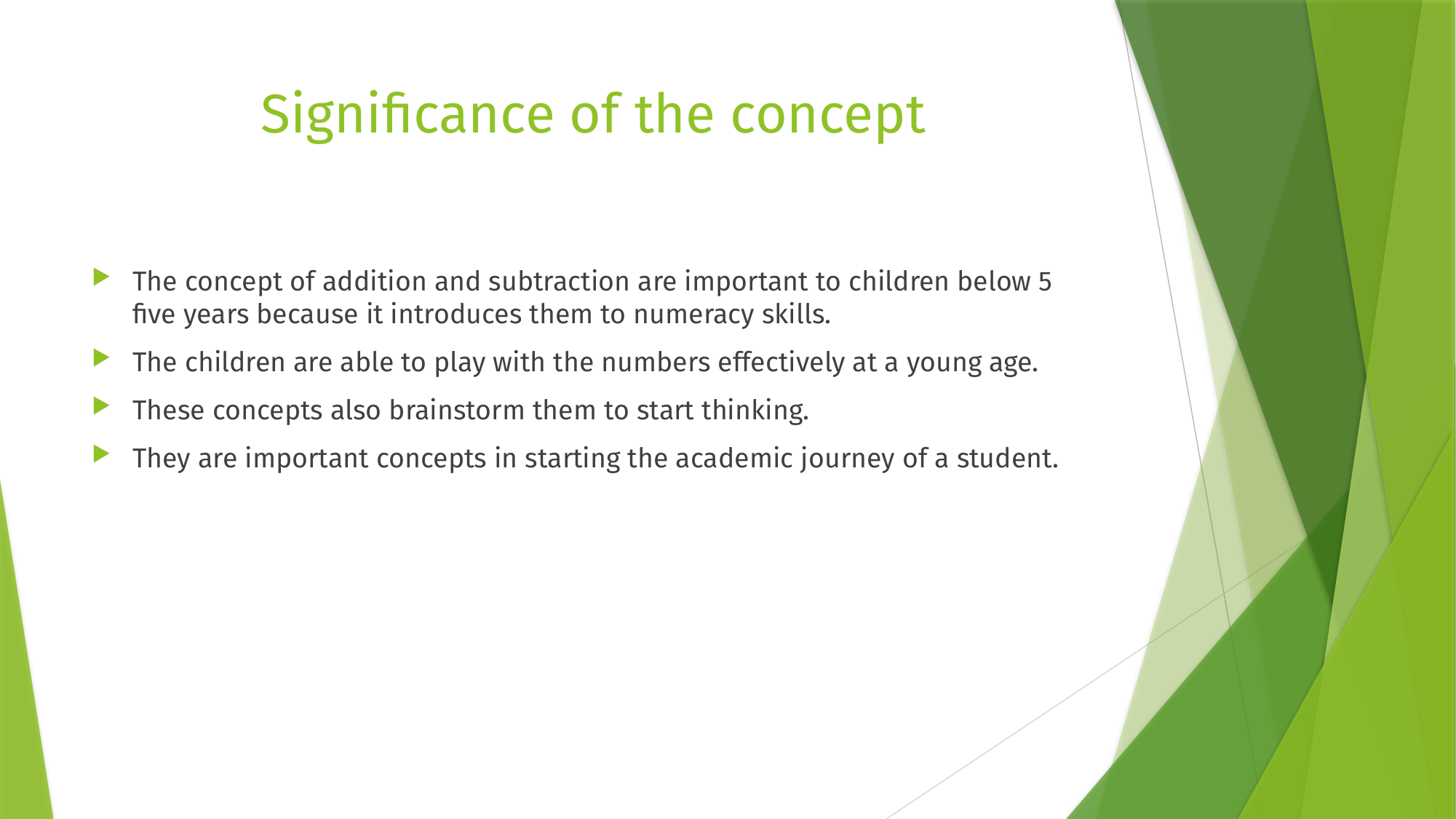

# Significance of the concept
The concept of addition and subtraction are important to children below 5 five years because it introduces them to numeracy skills.
The children are able to play with the numbers effectively at a young age.
These concepts also brainstorm them to start thinking.
They are important concepts in starting the academic journey of a student.